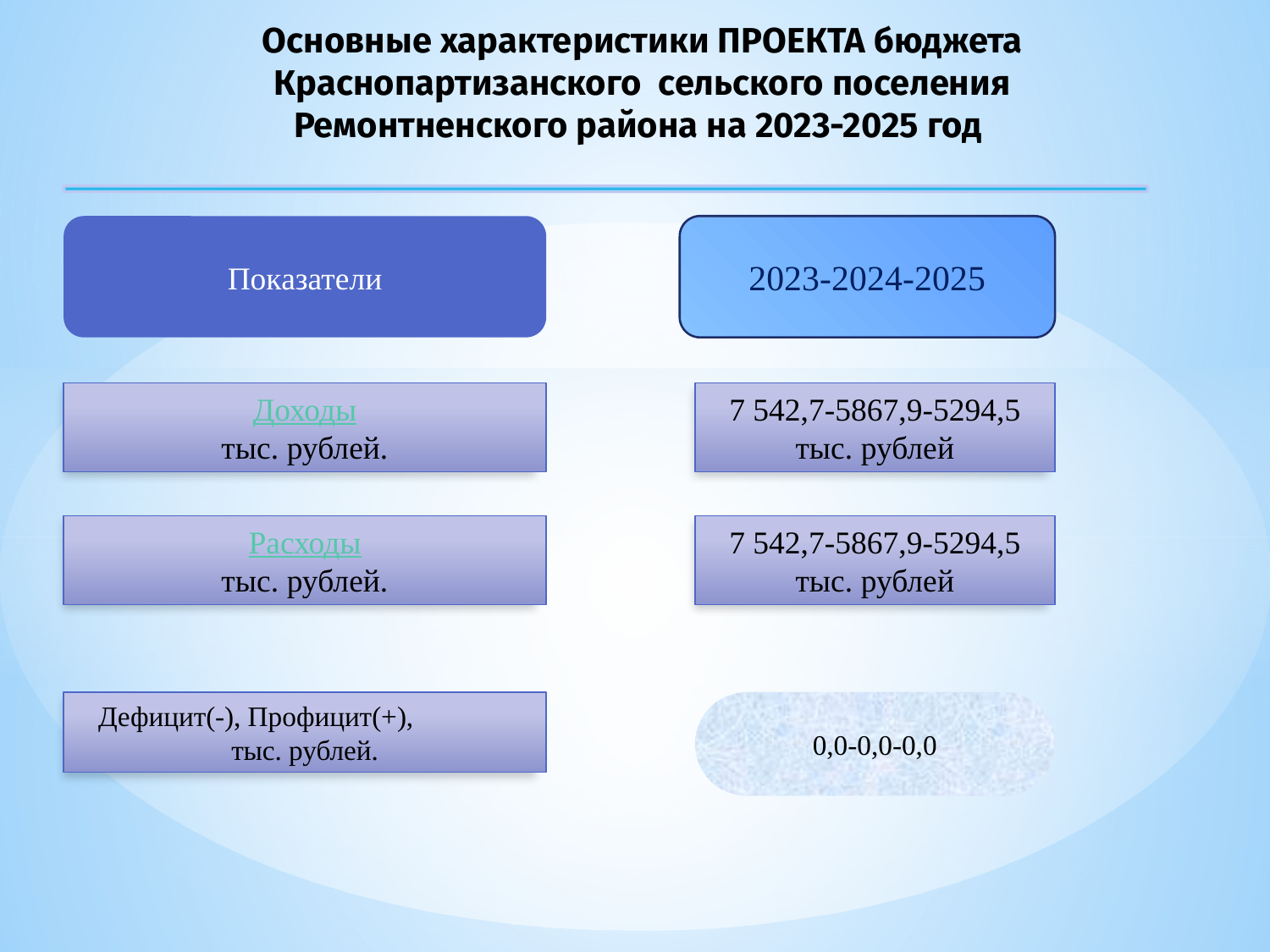

Основные характеристики ПРОЕКТА бюджета Краснопартизанского  сельского поселения Ремонтненского района на 2023-2025 год

2023-2024-2025
Показатели
Доходы
тыс. рублей.
7 542,7-5867,9-5294,5
тыс. рублей
Расходы
тыс. рублей.
7 542,7-5867,9-5294,5
тыс. рублей
  Дефицит(-), Профицит(+),                 тыс. рублей.
0,0-0,0-0,0